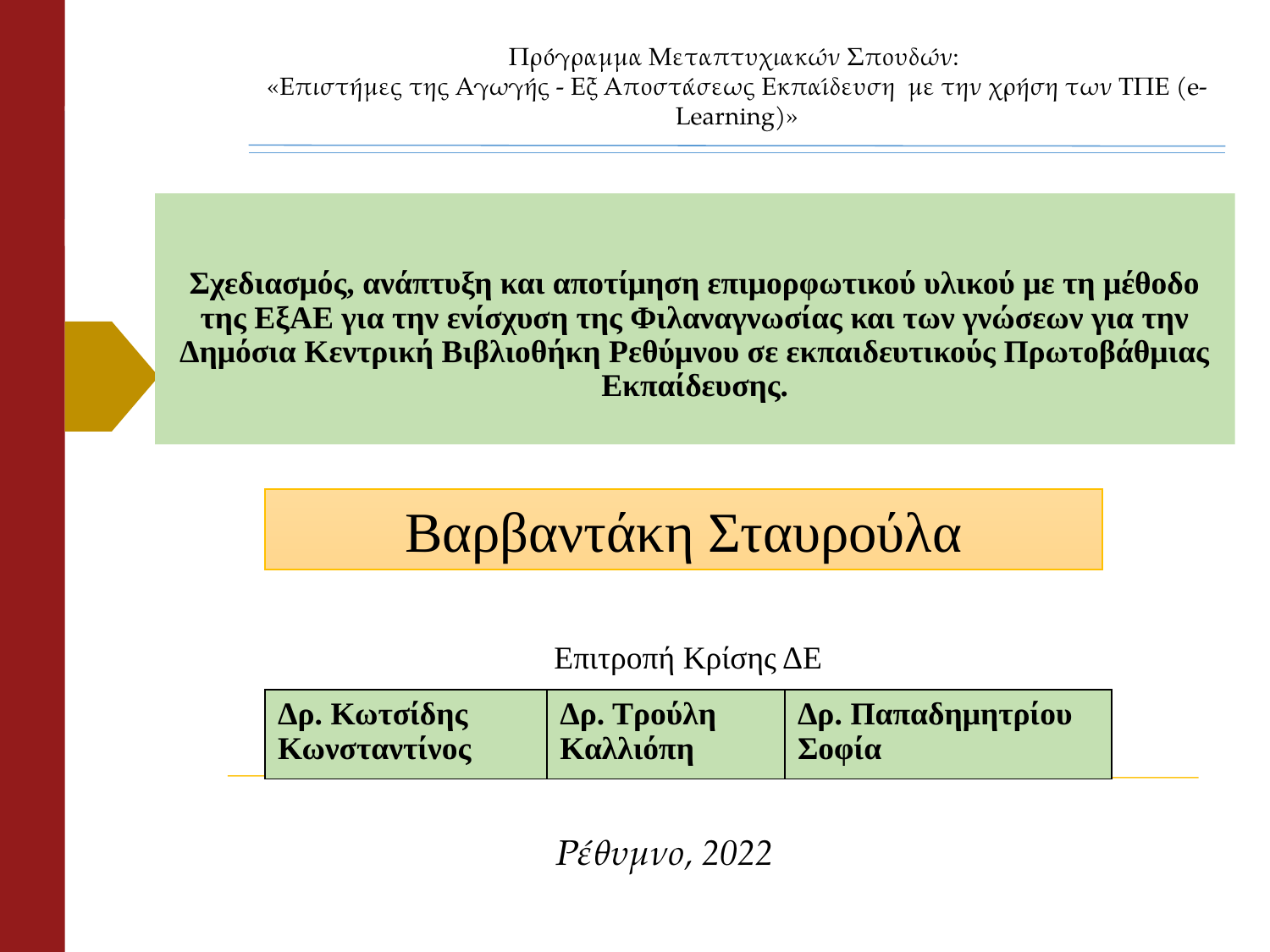

Πρόγραμμα Μεταπτυχιακών Σπουδών:
«Επιστήμες της Αγωγής - Εξ Αποστάσεως Εκπαίδευση  με την χρήση των ΤΠΕ (e-Learning)»
# Σχεδιασμός, ανάπτυξη και αποτίμηση επιμορφωτικού υλικού με τη μέθοδο της ΕξΑΕ για την ενίσχυση της Φιλαναγνωσίας και των γνώσεων για την Δημόσια Κεντρική Βιβλιοθήκη Ρεθύμνου σε εκπαιδευτικούς Πρωτοβάθμιας Εκπαίδευσης.
Βαρβαντάκη Σταυρούλα
Επιτροπή Κρίσης ΔΕ
| Δρ. Κωτσίδης Κωνσταντίνος | Δρ. Τρούλη Καλλιόπη | Δρ. Παπαδημητρίου Σοφία |
| --- | --- | --- |
Ρέθυμνο, 2022